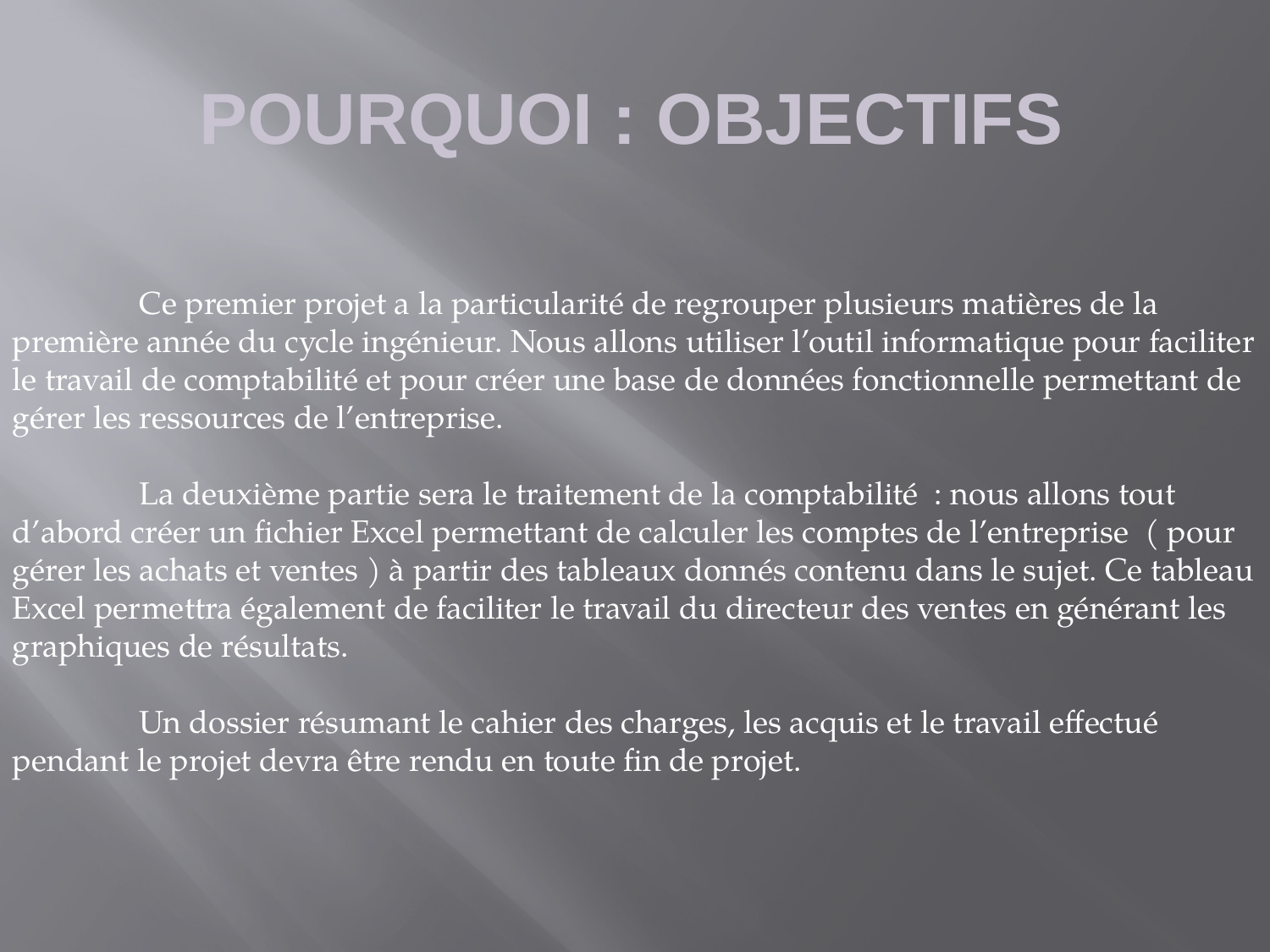

# POURQUOI : OBJECTIFS
	Ce premier projet a la particularité de regrouper plusieurs matières de la première année du cycle ingénieur. Nous allons utiliser l’outil informatique pour faciliter le travail de comptabilité et pour créer une base de données fonctionnelle permettant de gérer les ressources de l’entreprise.

	La deuxième partie sera le traitement de la comptabilité  : nous allons tout d’abord créer un fichier Excel permettant de calculer les comptes de l’entreprise  ( pour gérer les achats et ventes ) à partir des tableaux donnés contenu dans le sujet. Ce tableau Excel permettra également de faciliter le travail du directeur des ventes en générant les graphiques de résultats.

	Un dossier résumant le cahier des charges, les acquis et le travail effectué pendant le projet devra être rendu en toute fin de projet.